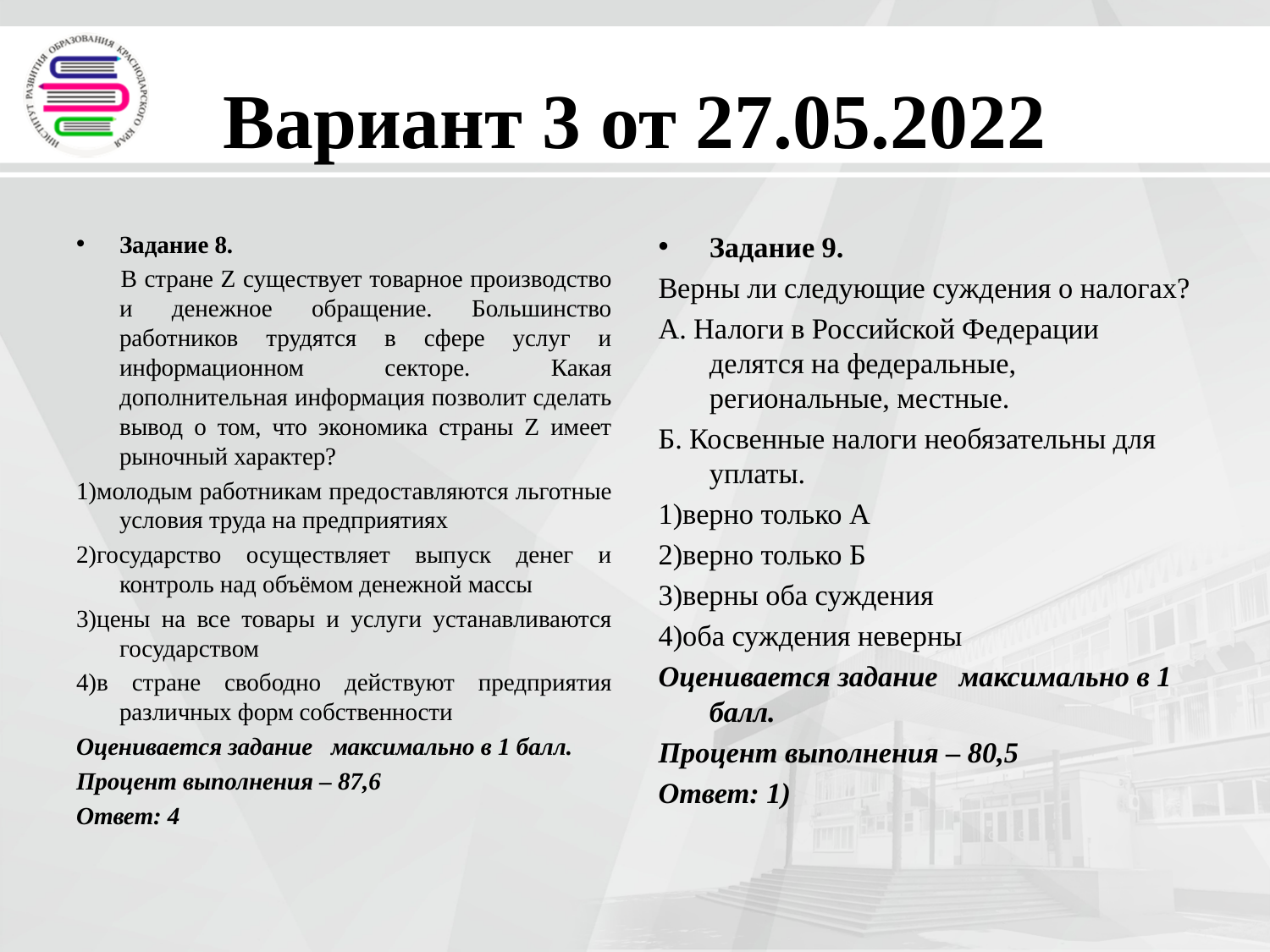

# Вариант 3 от 27.05.2022
Задание 8.
 	В стране Z существует товарное производство и денежное обращение. Большинство работников трудятся в сфере услуг и информационном секторе. Какая дополнительная информация позволит сделать вывод о том, что экономика страны Z имеет рыночный характер?
1)молодым работникам предоставляются льготные условия труда на предприятиях
2)государство осуществляет выпуск денег и контроль над объёмом денежной массы
3)цены на все товары и услуги устанавливаются государством
4)в стране свободно действуют предприятия различных форм собственности
Оценивается задание   максимально в 1 балл.
Процент выполнения – 87,6
Ответ: 4

Задание 9.
Верны ли следующие суждения о налогах?
А. Налоги в Российской Федерации делятся на федеральные, региональные, местные.
Б. Косвенные налоги необязательны для уплаты.
1)верно только А
2)верно только Б
3)верны оба суждения
4)оба суждения неверны
Оценивается задание   максимально в 1 балл.
Процент выполнения – 80,5
Ответ: 1)